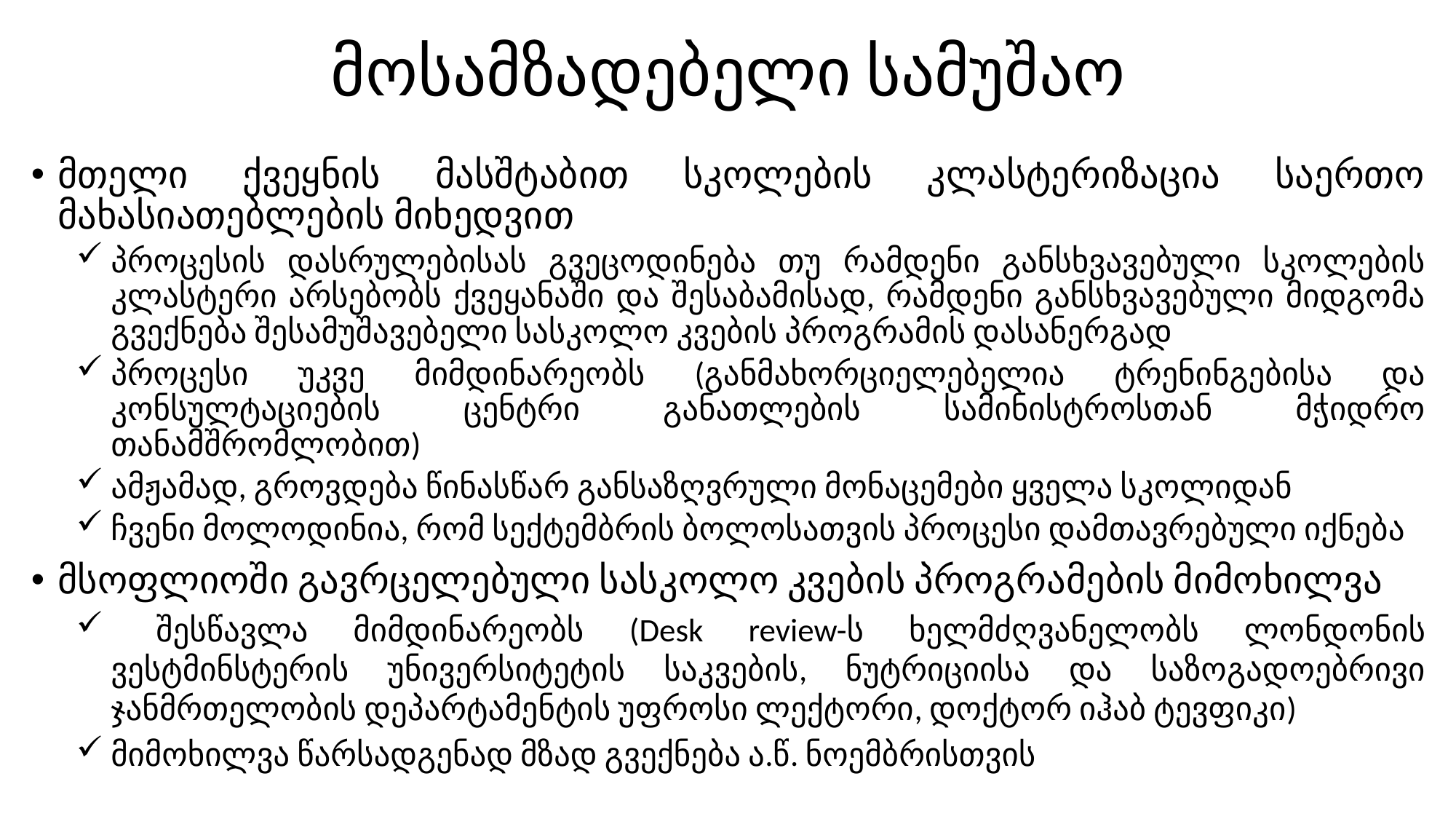

# მოსამზადებელი სამუშაო
მთელი ქვეყნის მასშტაბით სკოლების კლასტერიზაცია საერთო მახასიათებლების მიხედვით
პროცესის დასრულებისას გვეცოდინება თუ რამდენი განსხვავებული სკოლების კლასტერი არსებობს ქვეყანაში და შესაბამისად, რამდენი განსხვავებული მიდგომა გვექნება შესამუშავებელი სასკოლო კვების პროგრამის დასანერგად
პროცესი უკვე მიმდინარეობს (განმახორციელებელია ტრენინგებისა და კონსულტაციების ცენტრი განათლების სამინისტროსთან მჭიდრო თანამშრომლობით)
ამჟამად, გროვდება წინასწარ განსაზღვრული მონაცემები ყველა სკოლიდან
ჩვენი მოლოდინია, რომ სექტემბრის ბოლოსათვის პროცესი დამთავრებული იქნება
მსოფლიოში გავრცელებული სასკოლო კვების პროგრამების მიმოხილვა
 შესწავლა მიმდინარეობს (Desk review-ს ხელმძღვანელობს ლონდონის ვესტმინსტერის უნივერსიტეტის საკვების, ნუტრიციისა და საზოგადოებრივი ჯანმრთელობის დეპარტამენტის უფროსი ლექტორი, დოქტორ იჰაბ ტევფიკი)
მიმოხილვა წარსადგენად მზად გვექნება ა.წ. ნოემბრისთვის